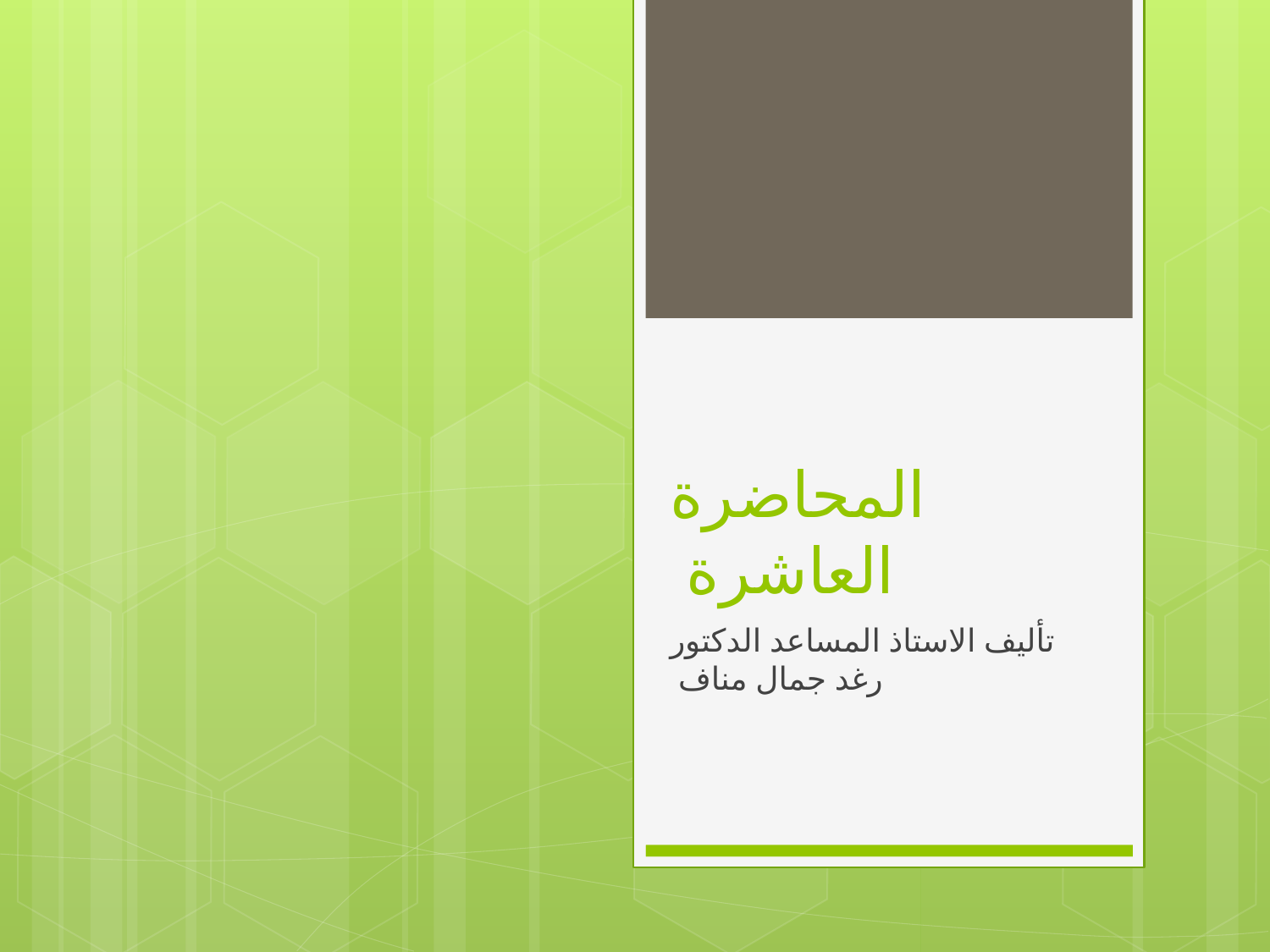

# المحاضرة العاشرة
تأليف الاستاذ المساعد الدكتور رغد جمال مناف